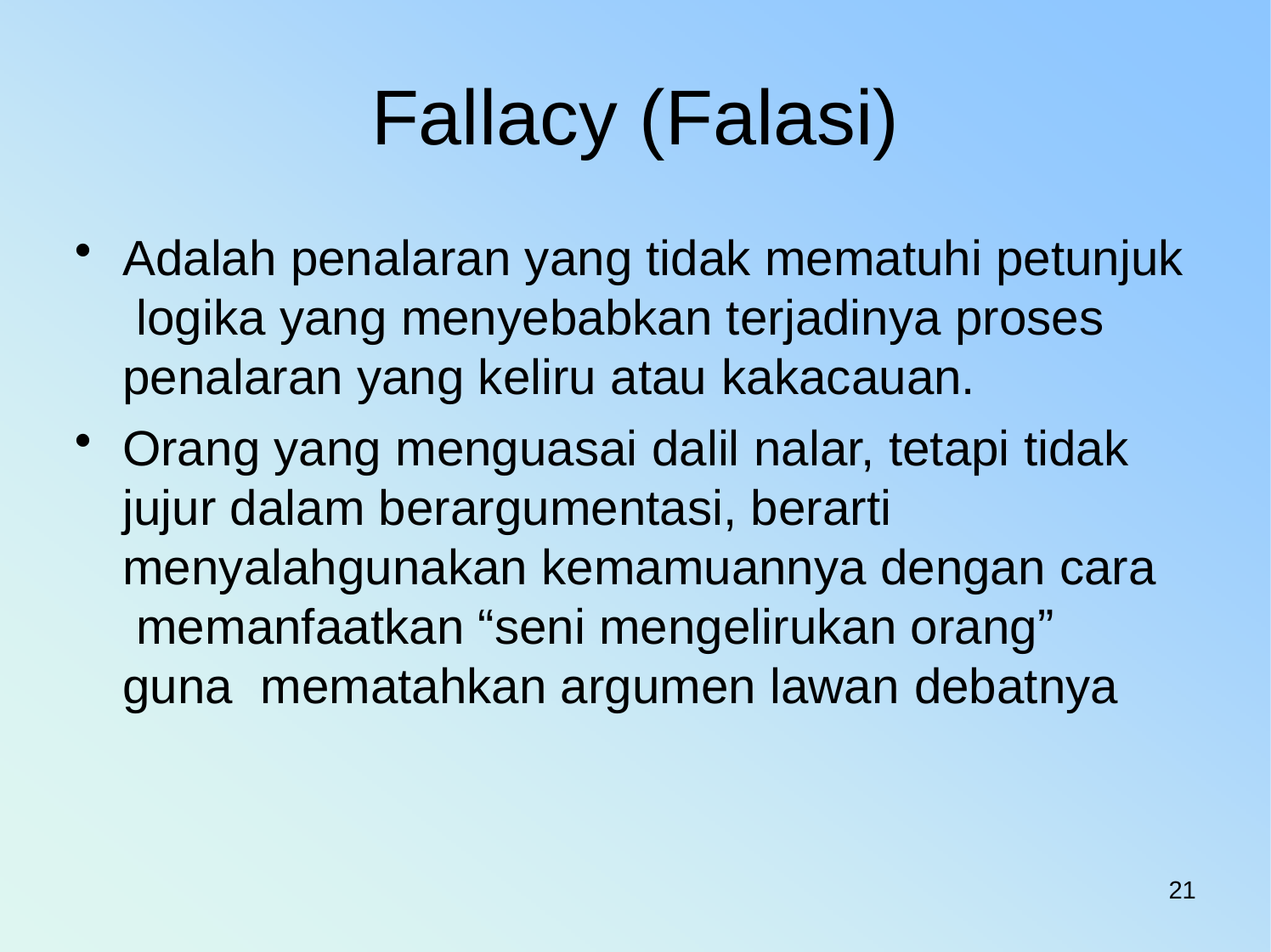

# Fallacy (Falasi)
Adalah penalaran yang tidak mematuhi petunjuk  logika yang menyebabkan terjadinya proses  penalaran yang keliru atau kakacauan.
Orang yang menguasai dalil nalar, tetapi tidak  jujur dalam berargumentasi, berarti  menyalahgunakan kemamuannya dengan cara  memanfaatkan “seni mengelirukan orang” guna  mematahkan argumen lawan debatnya
21